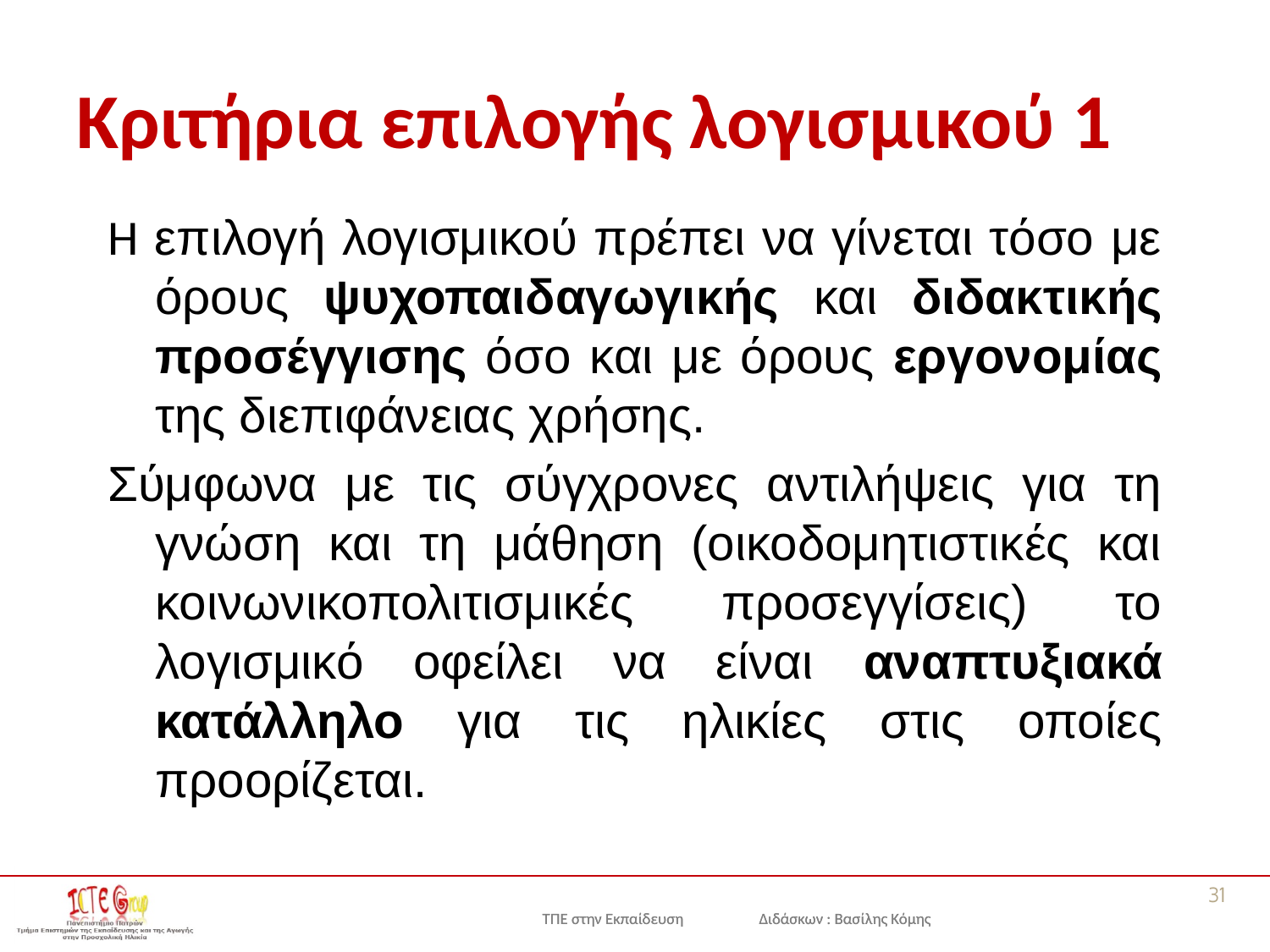

# Κριτήρια επιλογής λογισμικού 1
Η επιλογή λογισμικού πρέπει να γίνεται τόσο με όρους ψυχοπαιδαγωγικής και διδακτικής προσέγγισης όσο και με όρους εργονομίας της διεπιφάνειας χρήσης.
Σύμφωνα με τις σύγχρονες αντιλήψεις για τη γνώση και τη μάθηση (οικοδομητιστικές και κοινωνικοπολιτισμικές προσεγγίσεις) το λογισμικό οφείλει να είναι αναπτυξιακά κατάλληλο για τις ηλικίες στις οποίες προορίζεται.

31